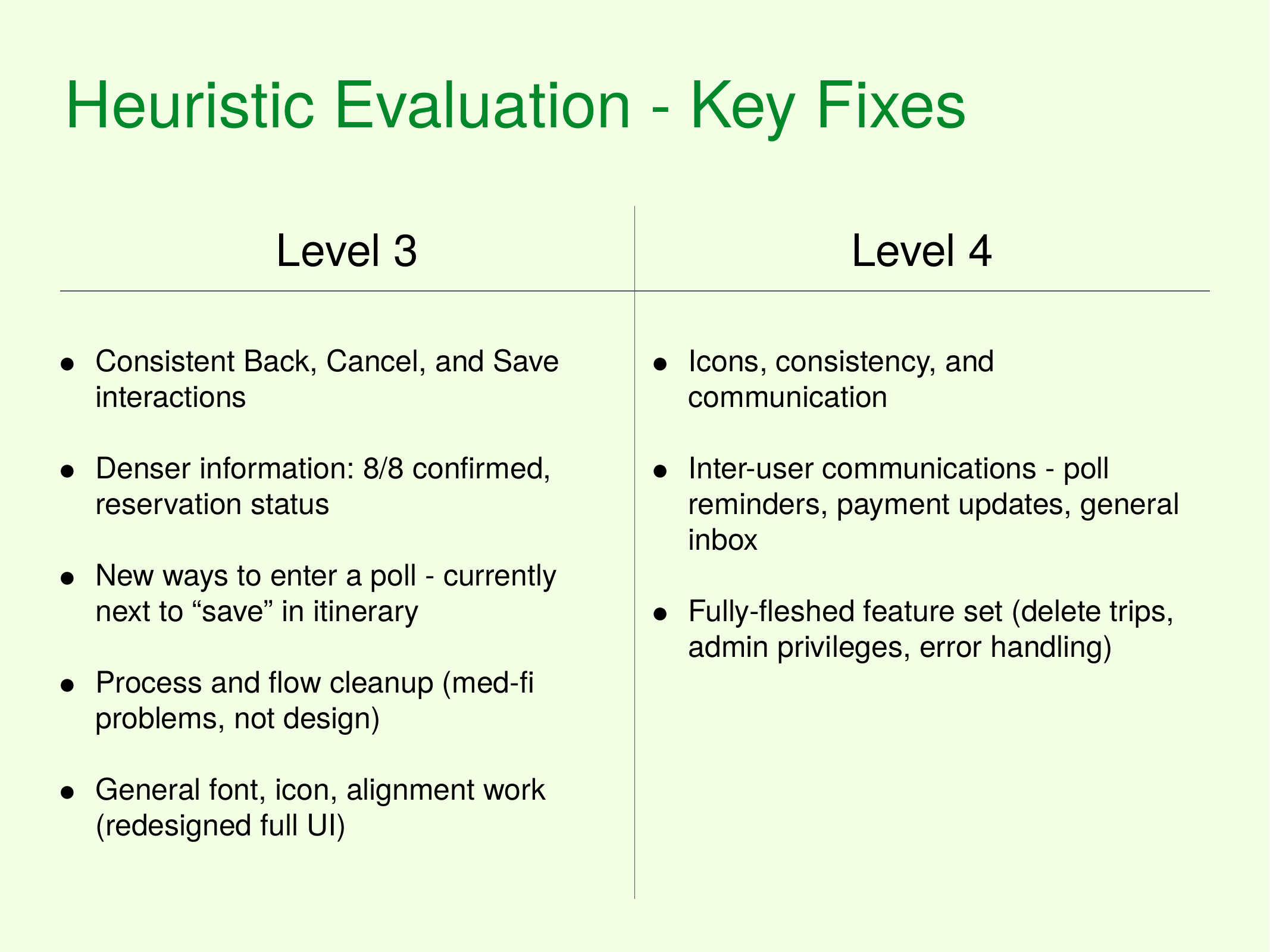

Heuristic Evaluation - Key Fixes
Level 3
Level 4

Consistent Back, Cancel, and Save interactions

Denser information: 8/8 confirmed, reservation status

New ways to enter a poll - currently next to “save” in itinerary

Process and flow cleanup (med-fi problems, not design)

General font, icon, alignment work (redesigned full UI)

Icons, consistency, and communication

Inter-user communications - poll reminders, payment updates, general inbox

Fully-fleshed feature set (delete trips, admin privileges, error handling)